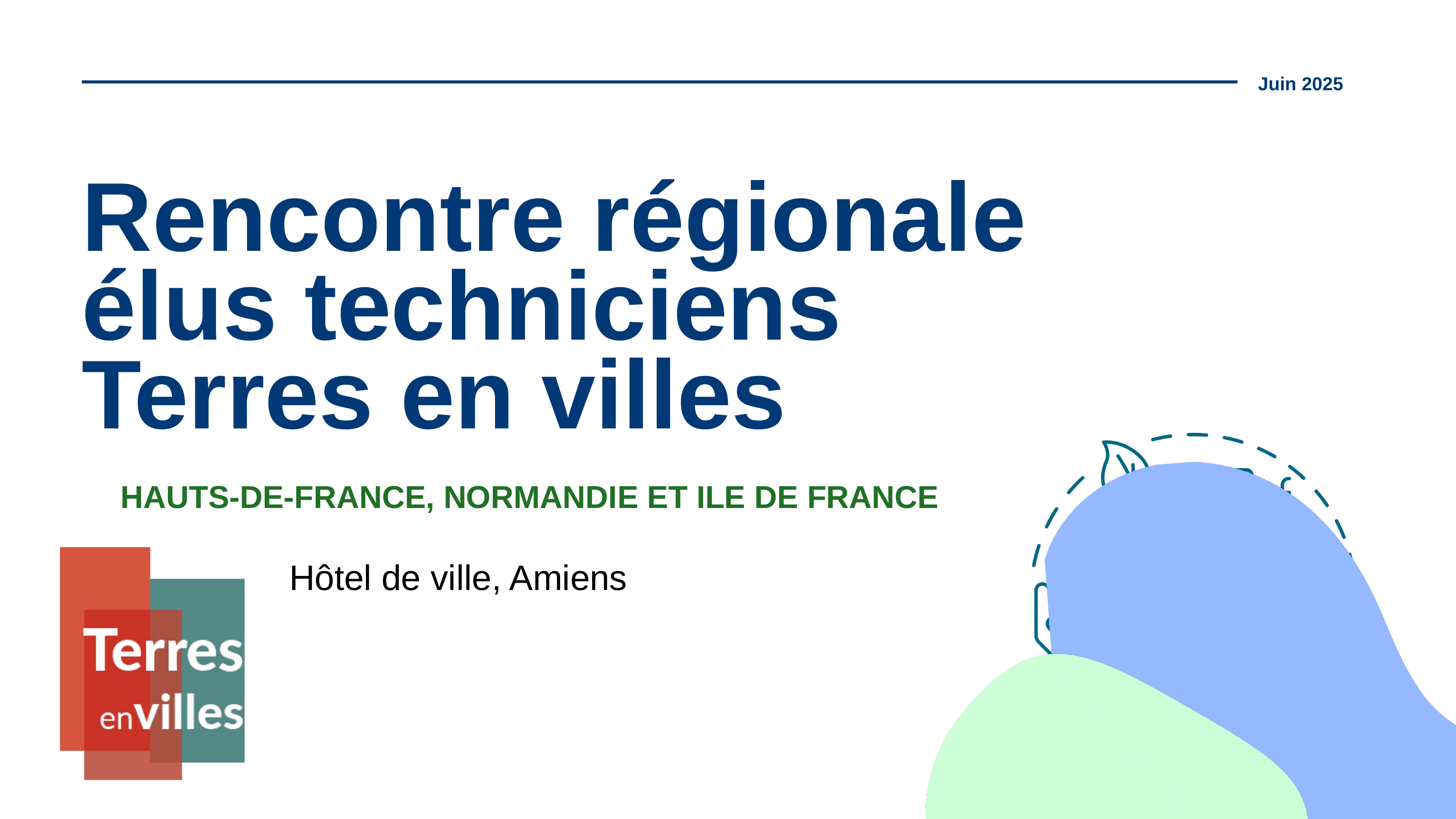

Juin 2025

Rencontre régionale élus techniciens Terres en villes

HAUTS-DE-FRANCE, NORMANDIE ET ILE DE FRANCE

Hôtel de ville, Amiens